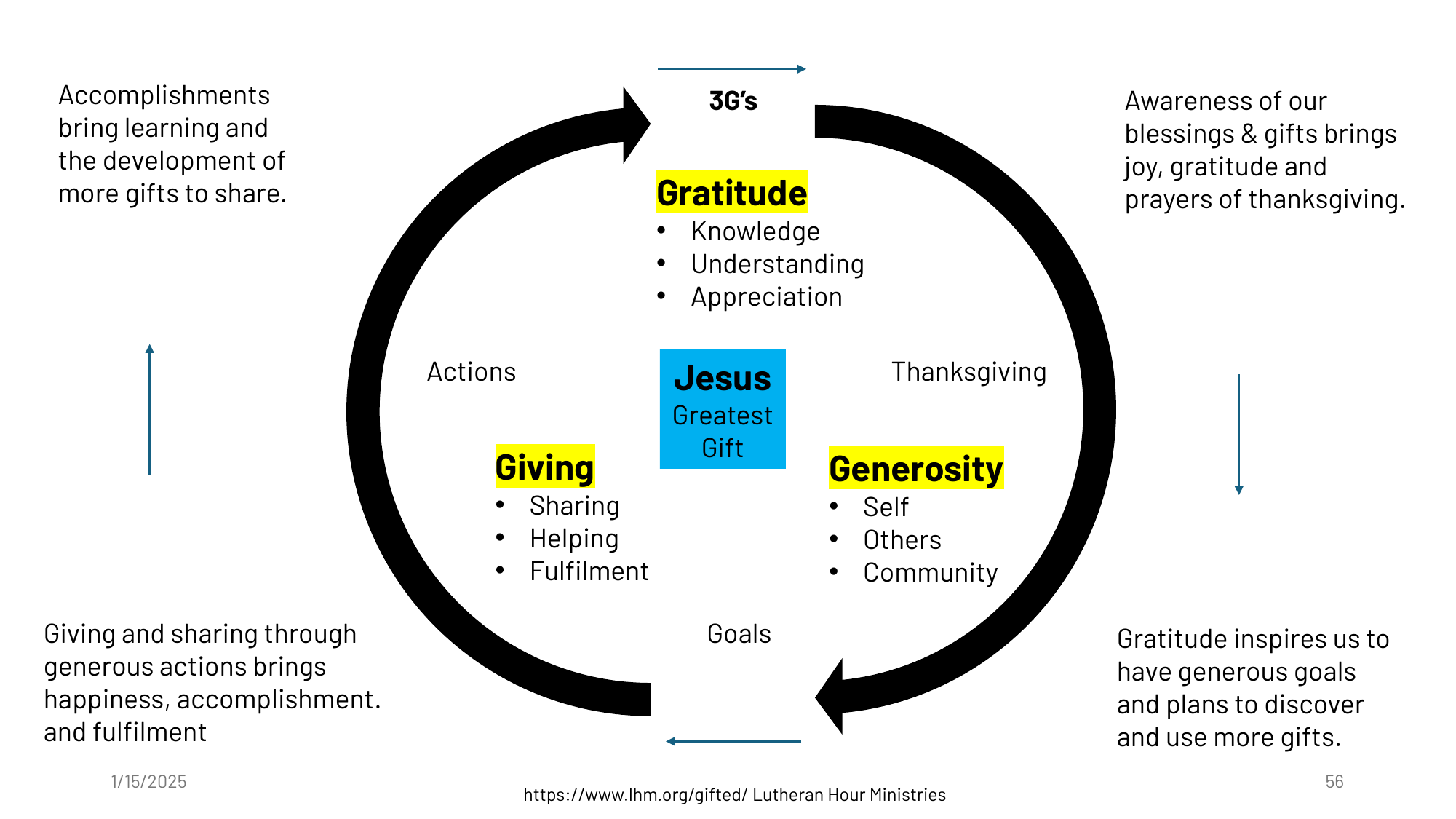

Give
Time, Talents & Treasures
achieve goals

Accomplishments bring learning and the development of  more gifts to share.
3G’s
Awareness of our blessings & gifts brings joy, gratitude and prayers of thanksgiving.
Gratitude
Knowledge
Understanding
Appreciation
Actions
Jesus
Greatest Gift
Thanksgiving
Giving
Sharing
Helping
Fulfilment

Generosity
Self
Others
Community
Giving and sharing through generous actions brings happiness, accomplishment. and fulfilment
Goals
Gratitude inspires us to have generous goals and plans to discover  and use more gifts.
1/15/2025
56
https://www.lhm.org/gifted/ Lutheran Hour Ministries